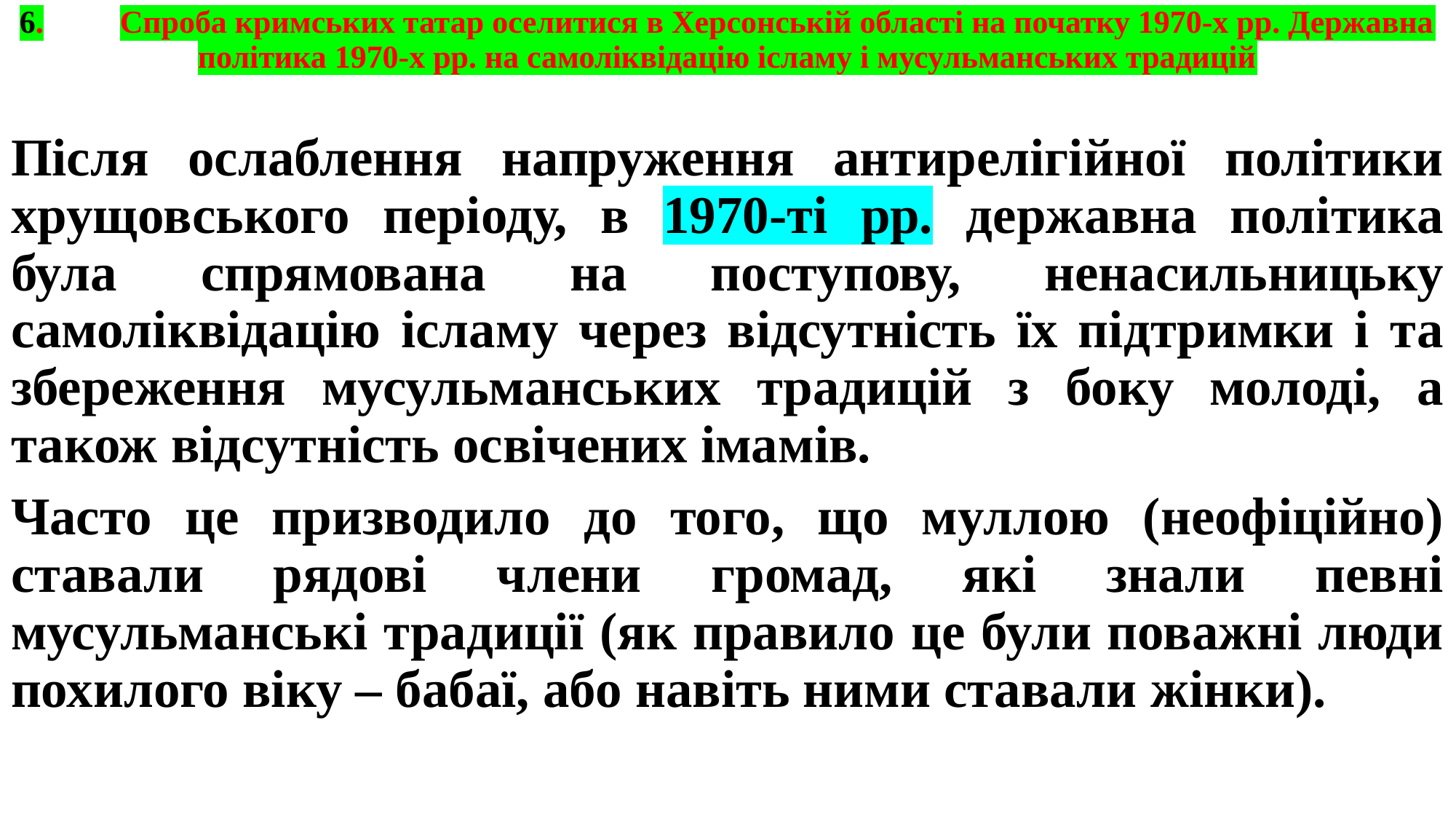

# 6.	Спроба кримських татар оселитися в Херсонській області на початку 1970-х рр. Державна політика 1970-х рр. на самоліквідацію ісламу і мусульманських традицій
Після ослаблення напруження антирелігійної політики хрущовського періоду, в 1970-ті рр. державна політика була спрямована на поступову, ненасильницьку самоліквідацію ісламу через відсутність їх підтримки і та збереження мусульманських традицій з боку молоді, а також відсутність освічених імамів.
Часто це призводило до того, що муллою (неофіційно) ставали рядові члени громад, які знали певні мусульманські традиції (як правило це були поважні люди похилого віку – бабаї, або навіть ними ставали жінки).